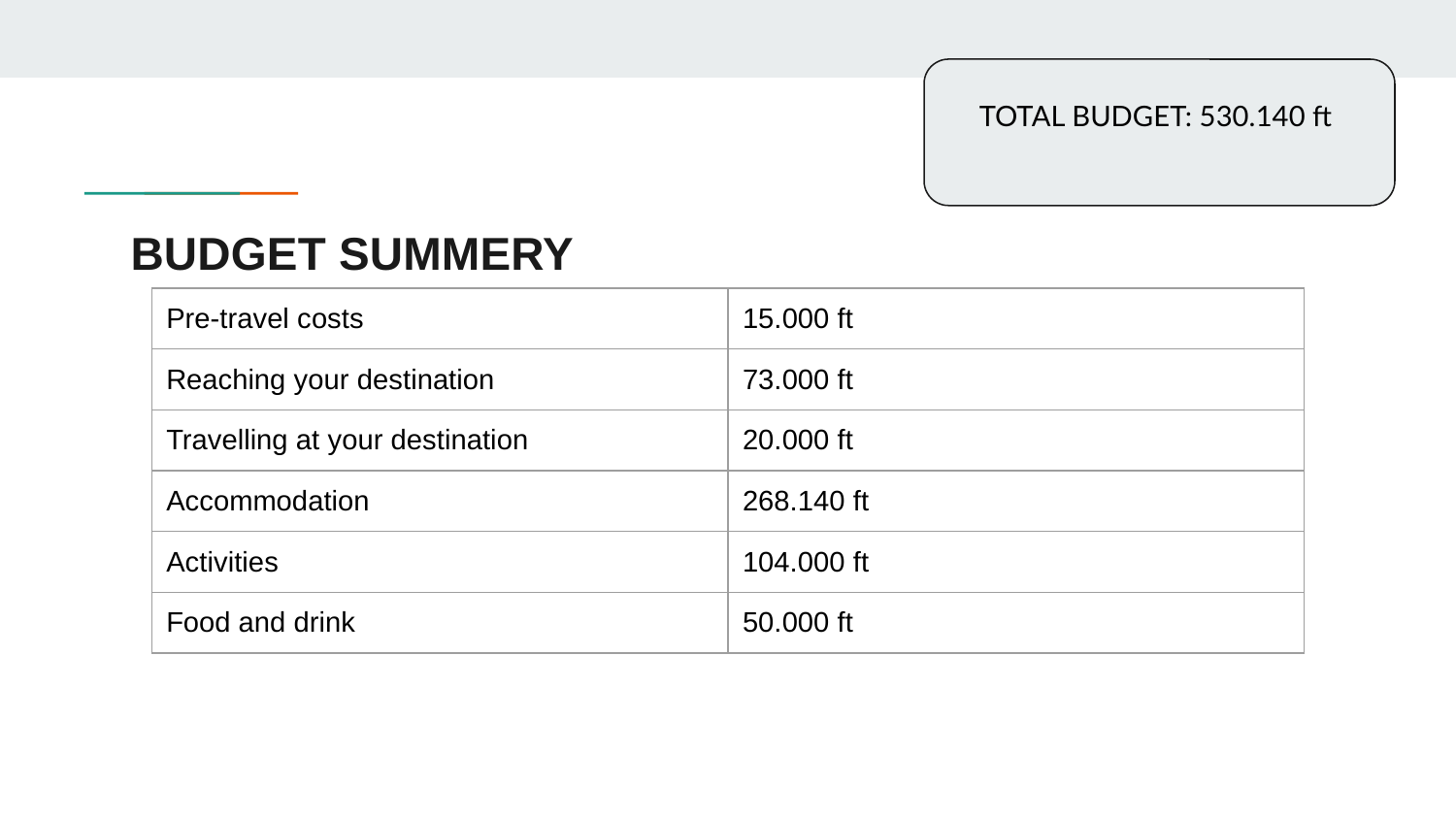

TOTAL BUDGET: 530.140 ft

# BUDGET SUMMERY
| Pre-travel costs | 15.000 ft |
| --- | --- |
| Reaching your destination | 73.000 ft |
| Travelling at your destination | 20.000 ft |
| Accommodation | 268.140 ft |
| Activities | 104.000 ft |
| Food and drink | 50.000 ft |